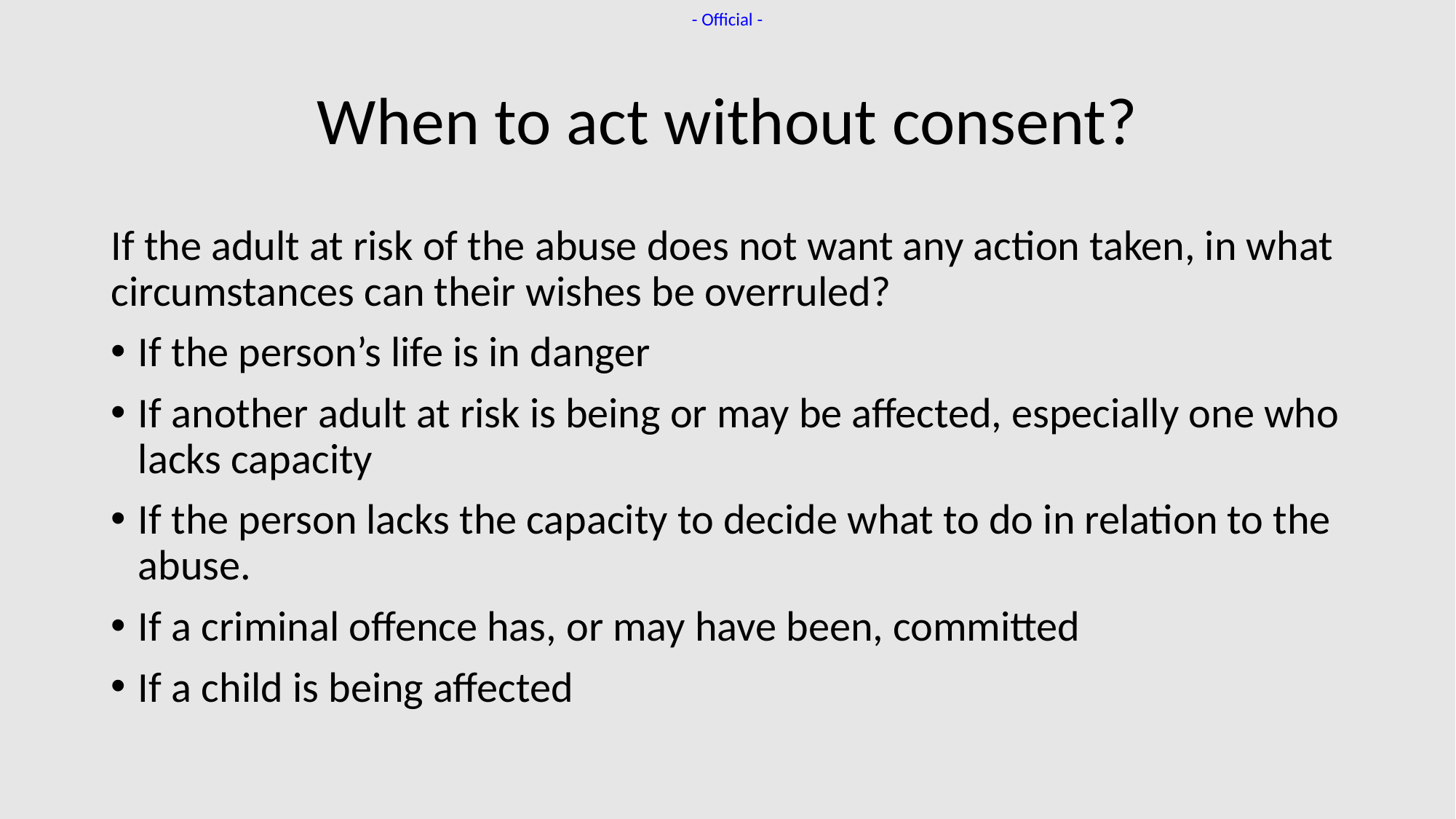

# When to act without consent?
If the adult at risk of the abuse does not want any action taken, in what circumstances can their wishes be overruled?
If the person’s life is in danger
If another adult at risk is being or may be affected, especially one who lacks capacity
If the person lacks the capacity to decide what to do in relation to the abuse.
If a criminal offence has, or may have been, committed
If a child is being affected